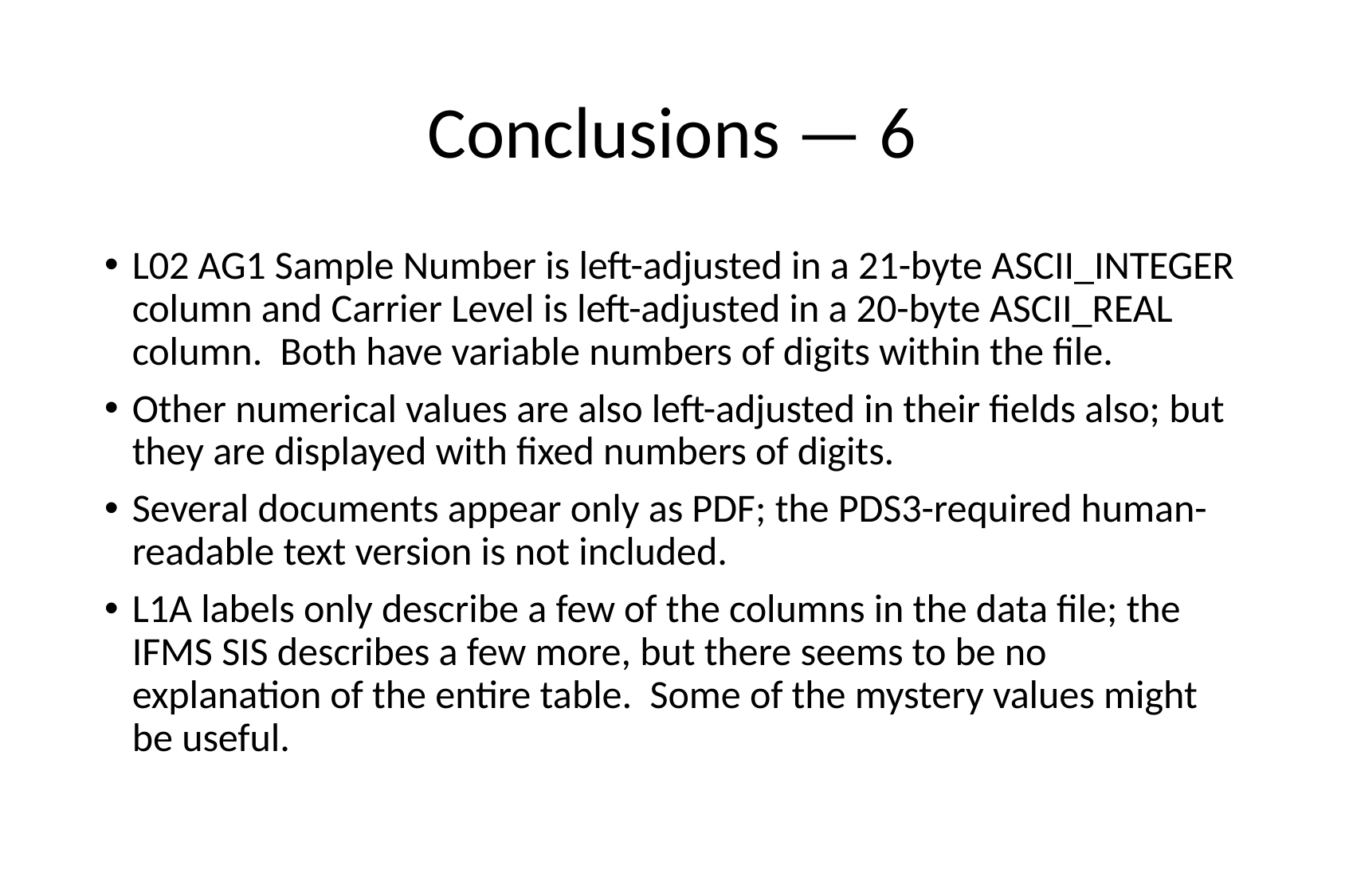

# Conclusions — 6
L02 AG1 Sample Number is left-adjusted in a 21-byte ASCII_INTEGER column and Carrier Level is left-adjusted in a 20-byte ASCII_REAL column.  Both have variable numbers of digits within the file.
Other numerical values are also left-adjusted in their fields also; but they are displayed with fixed numbers of digits.
Several documents appear only as PDF; the PDS3-required human-readable text version is not included.
L1A labels only describe a few of the columns in the data file; the IFMS SIS describes a few more, but there seems to be no explanation of the entire table.  Some of the mystery values might be useful.